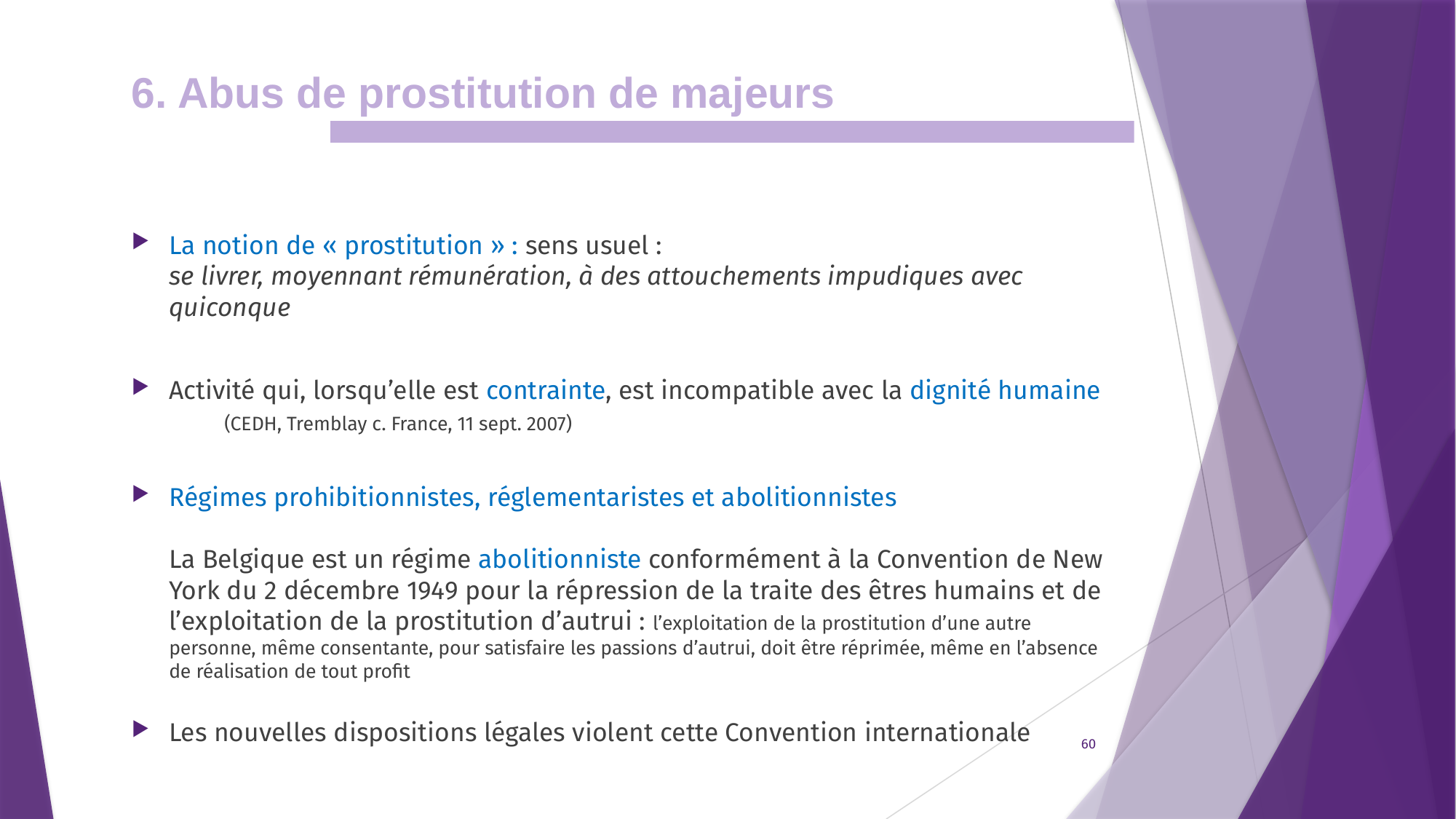

6. Abus de prostitution de majeurs

La notion de « prostitution » : sens usuel :
se livrer, moyennant rémunération, à des attouchements impudiques avec quiconque

Activité qui, lorsqu’elle est contrainte, est incompatible avec la dignité humaine
        (CEDH, Tremblay c. France, 11 sept. 2007)

Régimes prohibitionnistes, réglementaristes et abolitionnistes
La Belgique est un régime abolitionniste conformément à la Convention de New York du 2 décembre 1949 pour la répression de la traite des êtres humains et de l’exploitation de la prostitution d’autrui : l’exploitation de la prostitution d’une autre personne, même consentante, pour satisfaire les passions d’autrui, doit être réprimée, même en l’absence de réalisation de tout profit
Les nouvelles dispositions légales violent cette Convention internationale
60